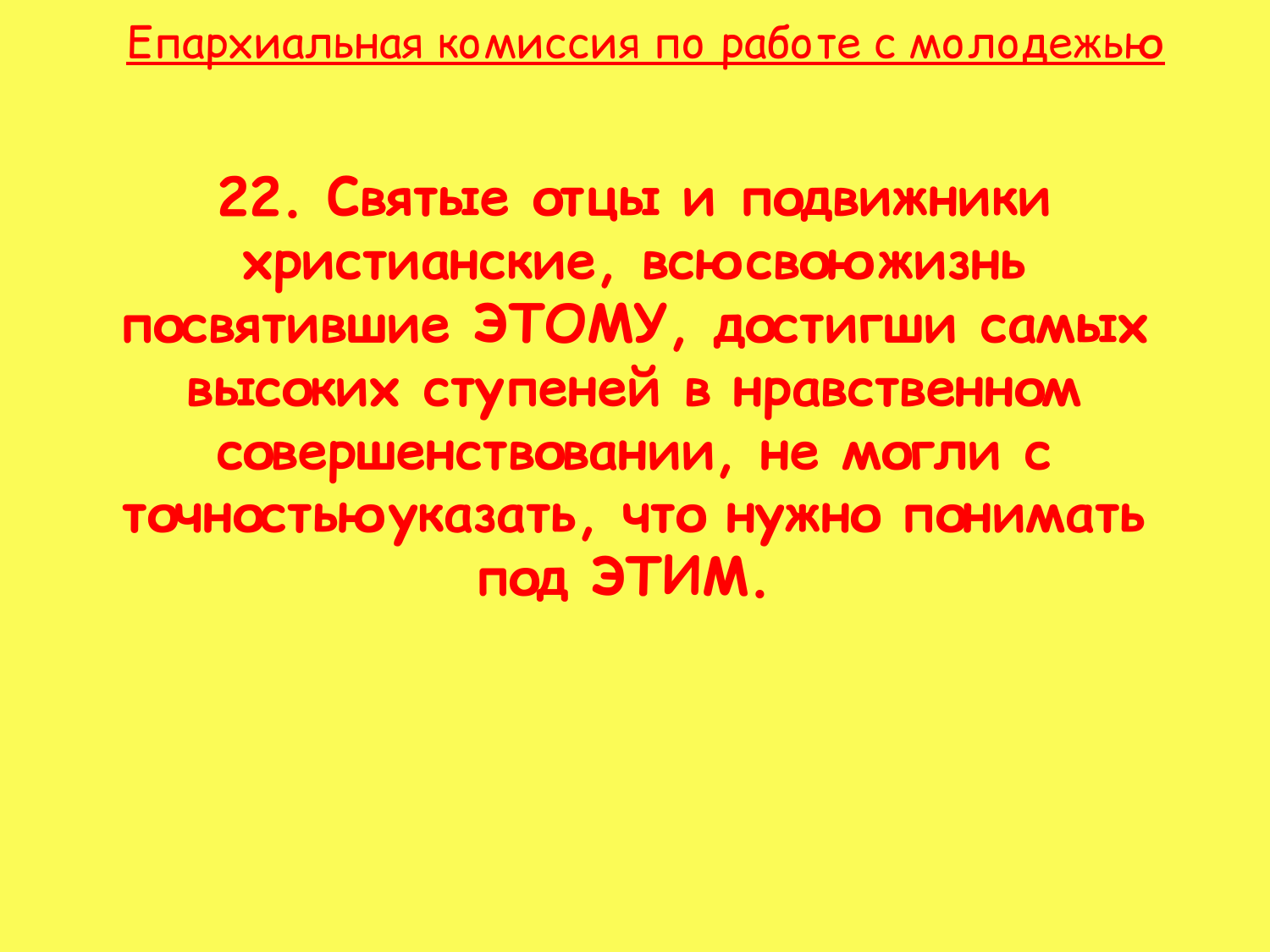

Епархиальная комиссия по работе с молодежью
22. Святые отцы и подвижники христианские, всю свою жизнь посвятившие ЭТОМУ, достигши самых высоких ступеней в нравственном совершенствовании, не могли с точностью указать, что нужно понимать под ЭТИМ.